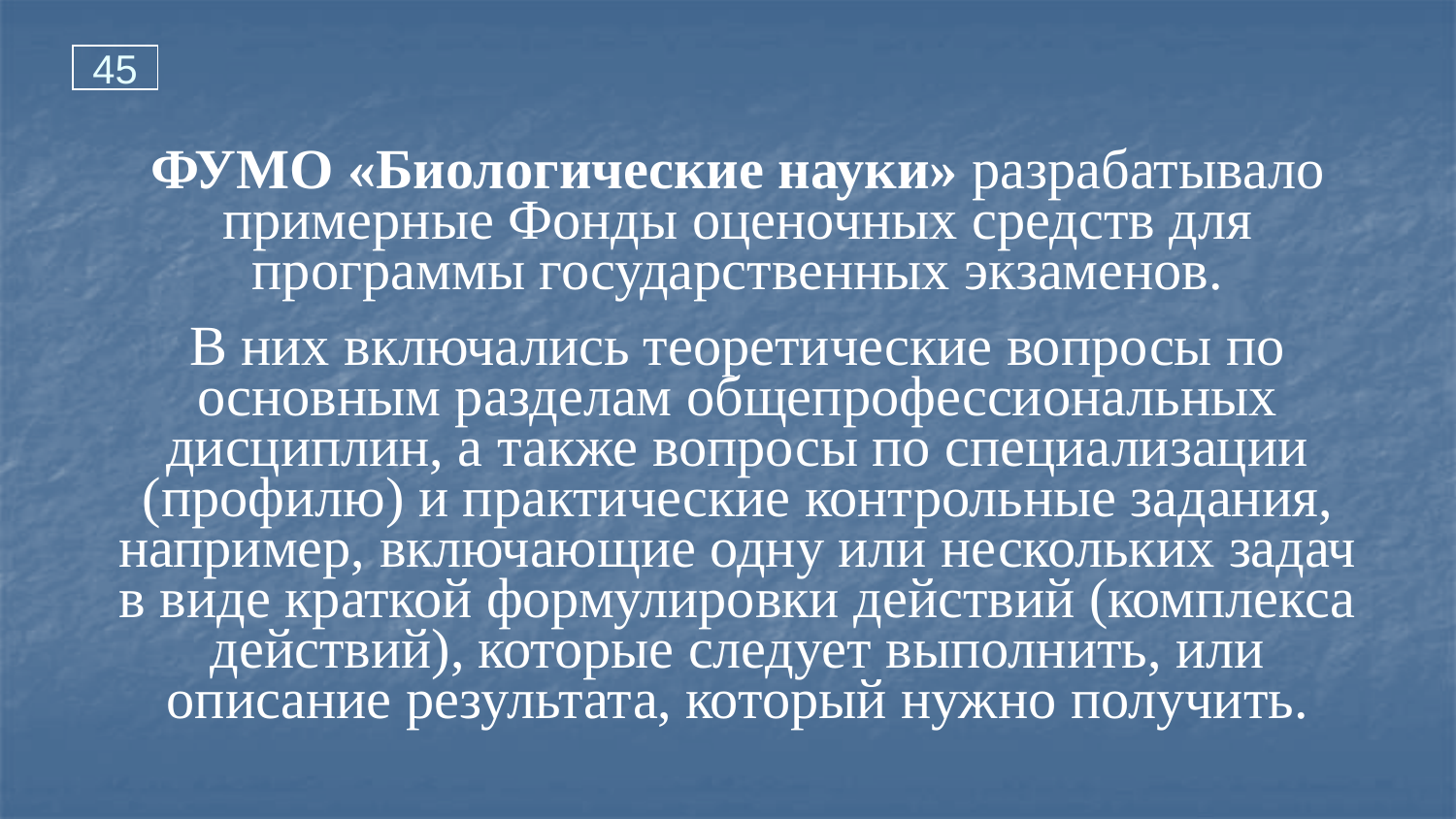

45
ФУМО «Биологические науки» разрабатывало примерные Фонды оценочных средств для программы государственных экзаменов.
В них включались теоретические вопросы по основным разделам общепрофессиональных дисциплин, а также вопросы по специализации (профилю) и практические контрольные задания, например, включающие одну или нескольких задач в виде краткой формулировки действий (комплекса действий), которые следует выполнить, или описание результата, который нужно получить.